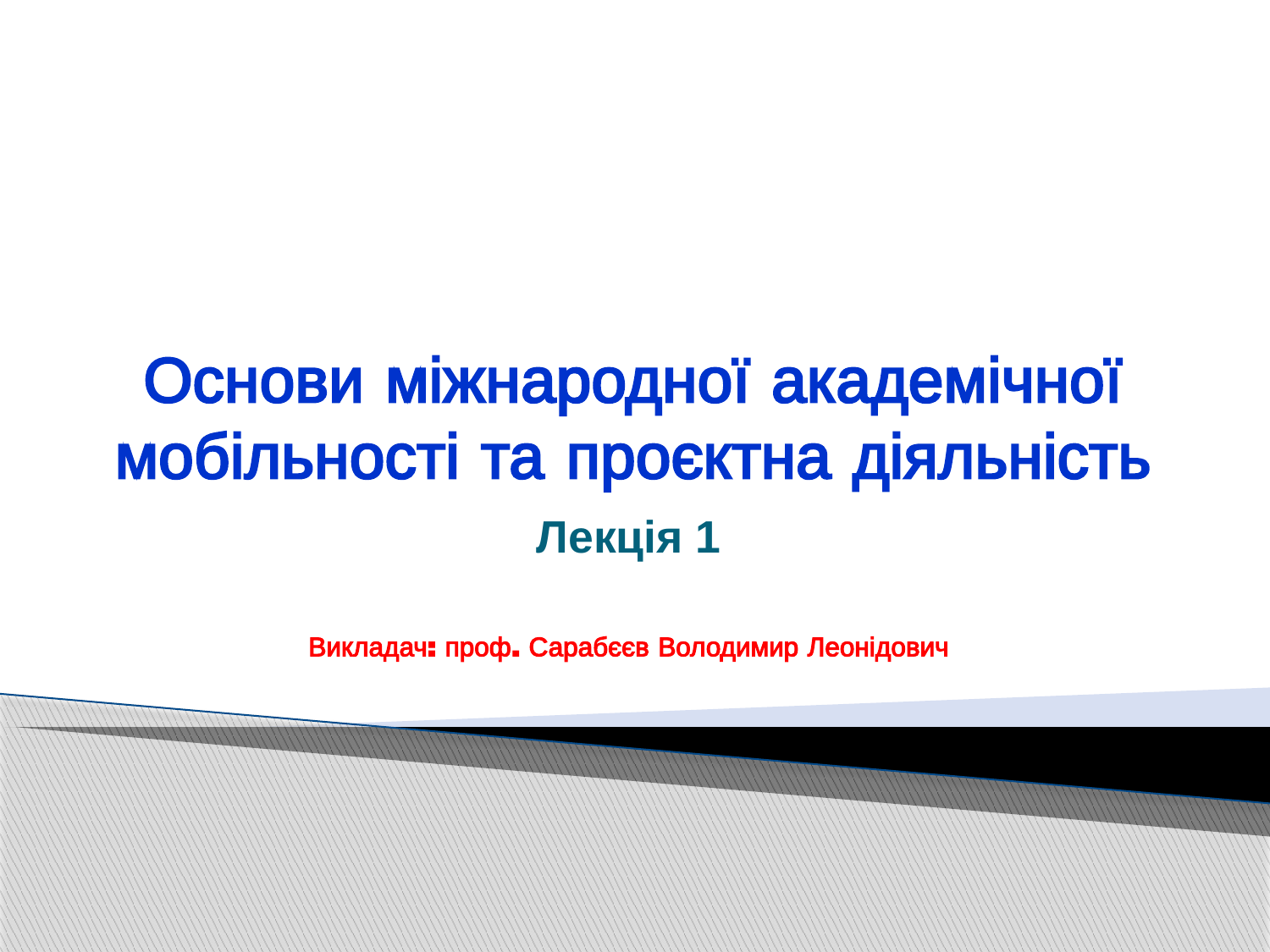

# Основи міжнародної академічної мобільності та проєктна діяльність
Лекція 1

Викладач: проф. Сарабєєв Володимир Леонідович

1